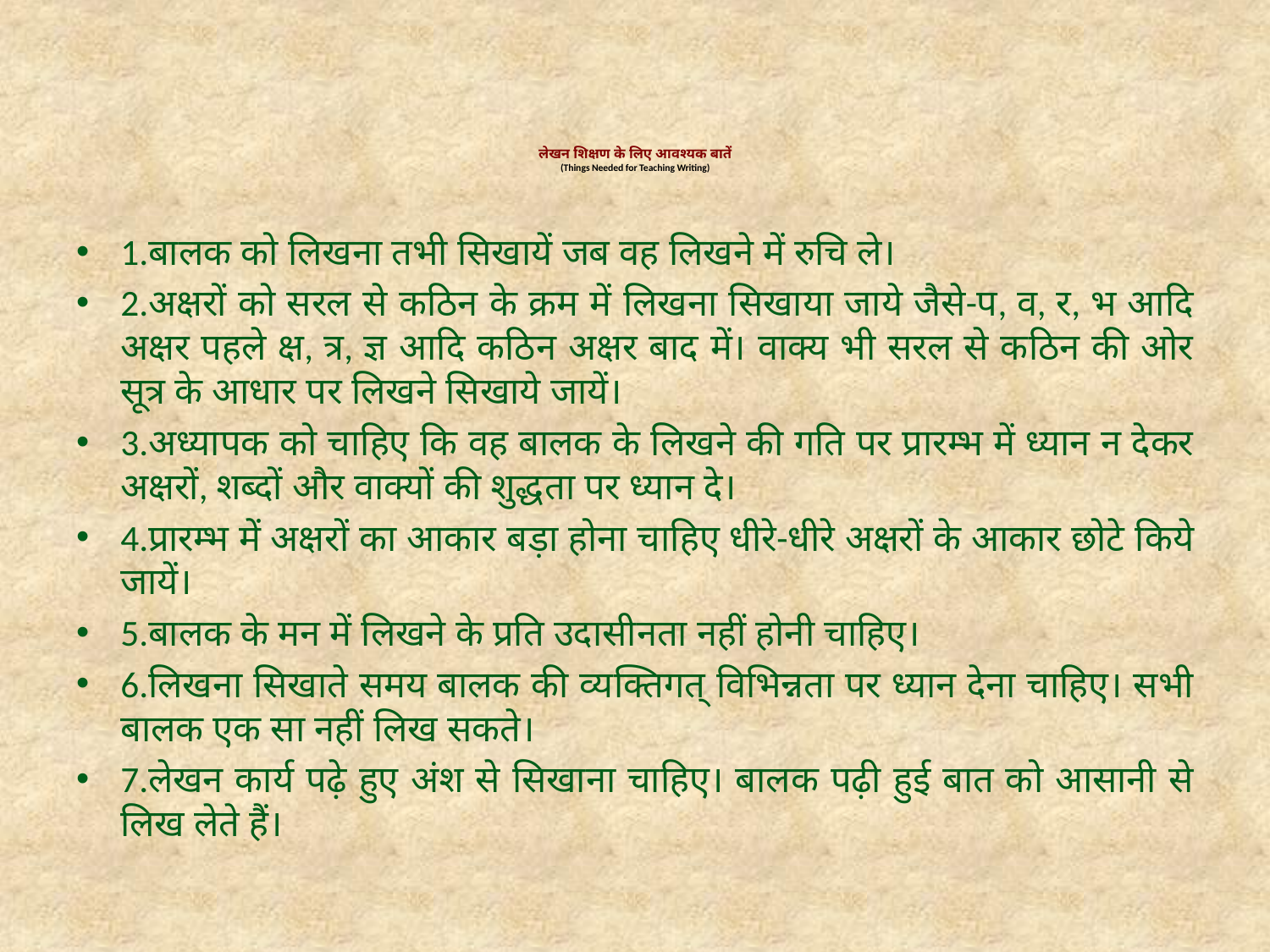

# लेखन शिक्षण के लिए आवश्यक बातें (Things Needed for Teaching Writing)
1.बालक को लिखना तभी सिखायें जब वह लिखने में रुचि ले।
2.अक्षरों को सरल से कठिन के क्रम में लिखना सिखाया जाये जैसे-प, व, र, भ आदि अक्षर पहले क्ष, त्र, ज्ञ आदि कठिन अक्षर बाद में। वाक्य भी सरल से कठिन की ओर सूत्र के आधार पर लिखने सिखाये जायें।
3.अध्यापक को चाहिए कि वह बालक के लिखने की गति पर प्रारम्भ में ध्यान न देकर अक्षरों, शब्दों और वाक्यों की शुद्धता पर ध्यान दे।
4.प्रारम्भ में अक्षरों का आकार बड़ा होना चाहिए धीरे-धीरे अक्षरों के आकार छोटे किये जायें।
5.बालक के मन में लिखने के प्रति उदासीनता नहीं होनी चाहिए।
6.लिखना सिखाते समय बालक की व्यक्तिगत् विभिन्नता पर ध्यान देना चाहिए। सभी बालक एक सा नहीं लिख सकते।
7.लेखन कार्य पढ़े हुए अंश से सिखाना चाहिए। बालक पढ़ी हुई बात को आसानी से लिख लेते हैं।